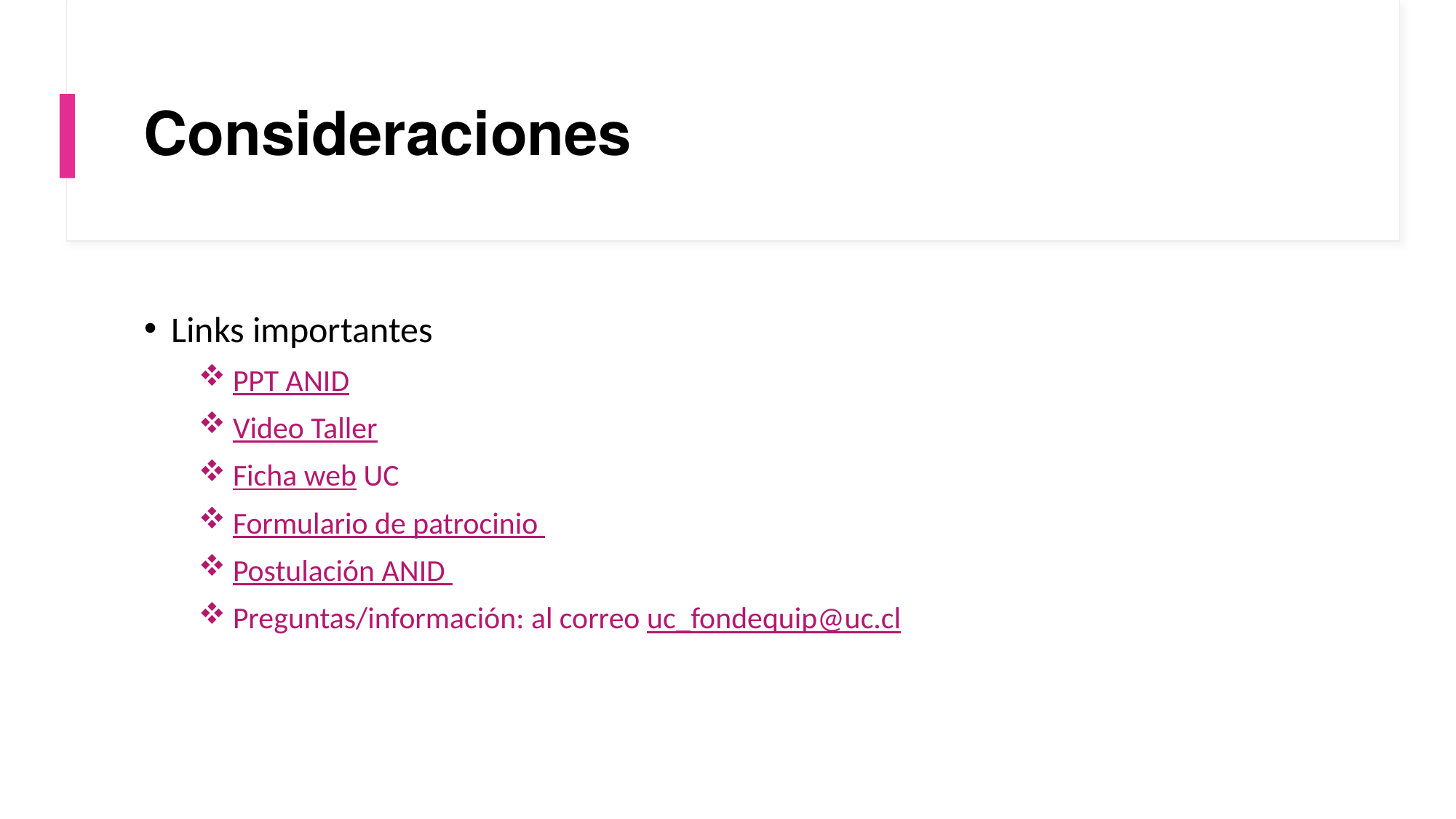

# Consideraciones
Links importantes
PPT ANID
Video Taller
Ficha web UC
Formulario de patrocinio
Postulación ANID
Preguntas/información: al correo uc_fondequip@uc.cl